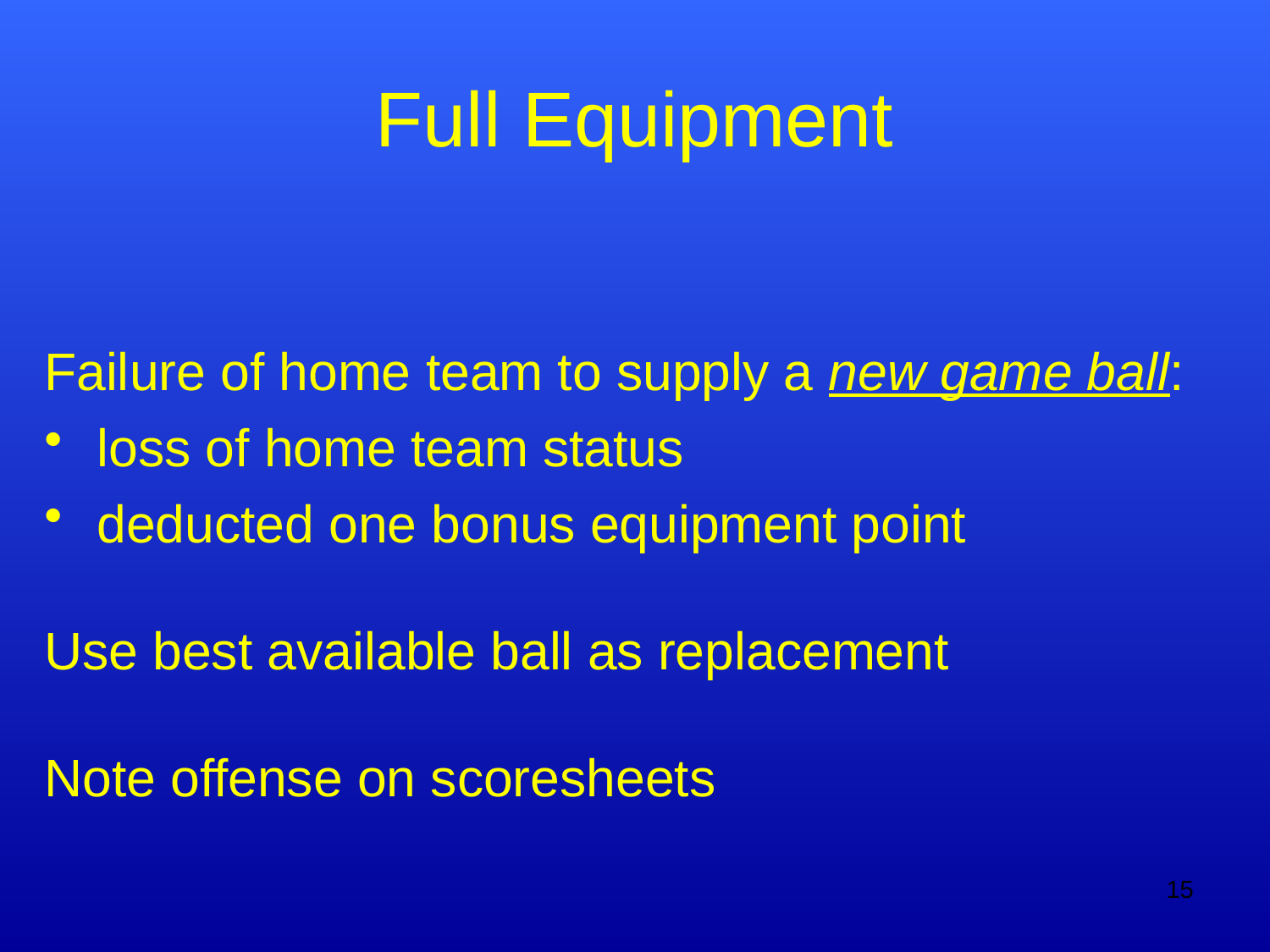

Full Equipment
Failure of home team to supply a new game ball:
loss of home team status
deducted one bonus equipment point

Use best available ball as replacement

Note offense on scoresheets
15